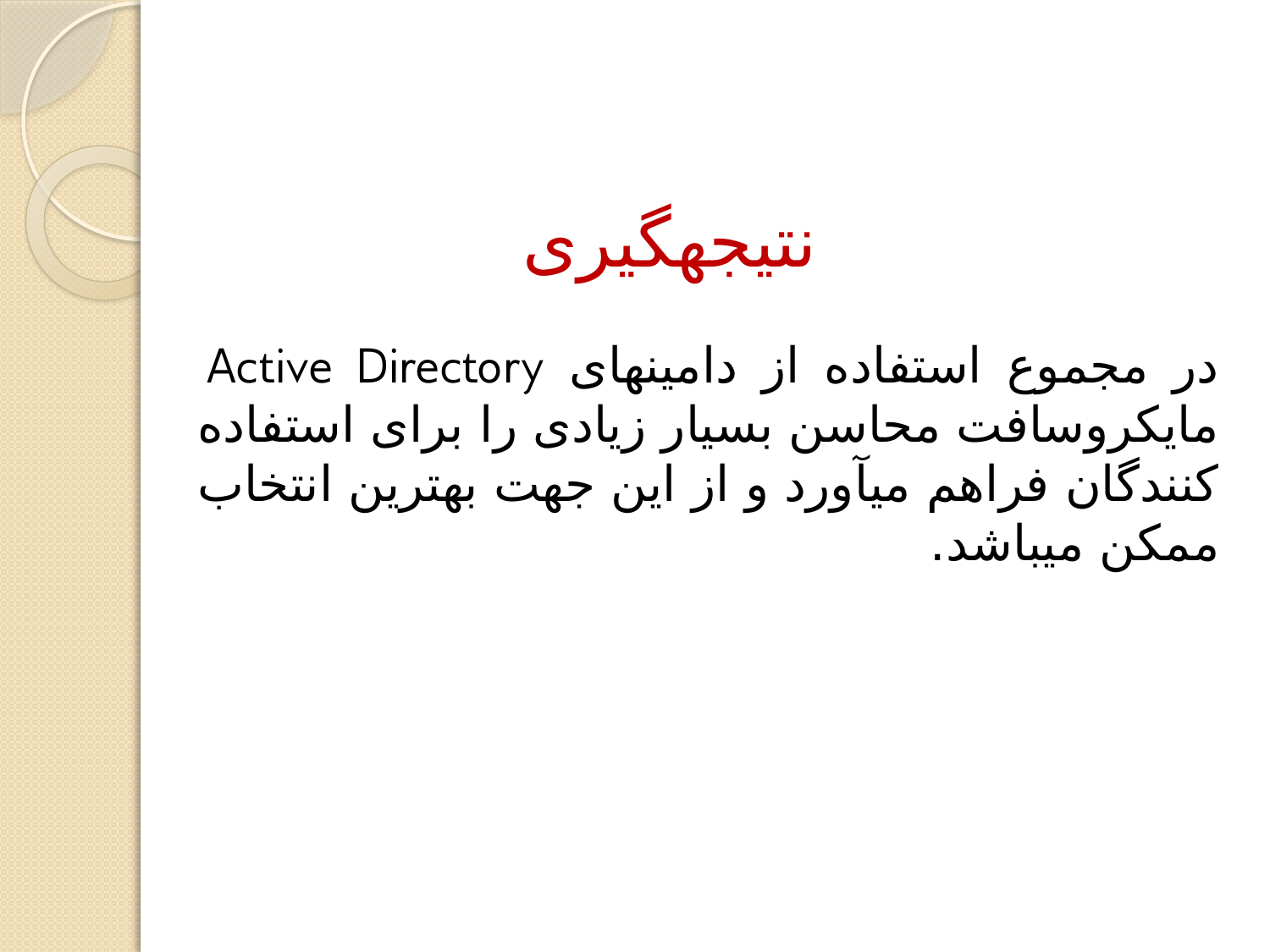

# نتیجه‏گیری
در مجموع استفاده از دامین‏های Active Directory مایکروسافت محاسن بسیار زیادی را برای استفاده کنندگان فراهم می‏آورد و از این جهت بهترین انتخاب ممکن می‏باشد.